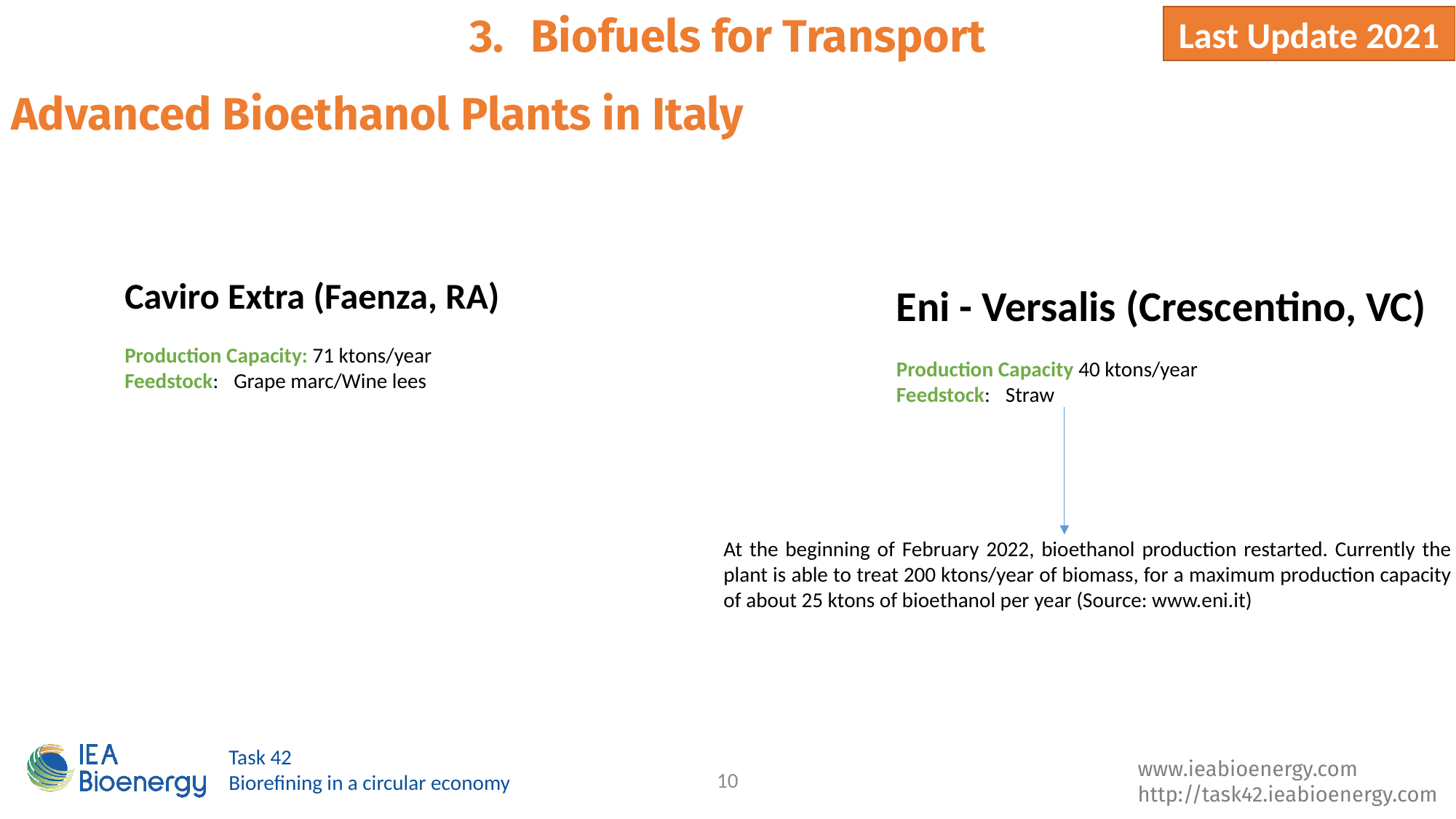

Biofuels for Transport
Last Update 2021
Advanced Bioethanol Plants in Italy
Caviro Extra (Faenza, RA)

Production Capacity: 71 ktons/year
Feedstock:	Grape marc/Wine lees

Eni - Versalis (Crescentino, VC)

Production Capacity 40 ktons/year
Feedstock:	Straw

At the beginning of February 2022, bioethanol production restarted. Currently the plant is able to treat 200 ktons/year of biomass, for a maximum production capacity of about 25 ktons of bioethanol per year (Source: www.eni.it)